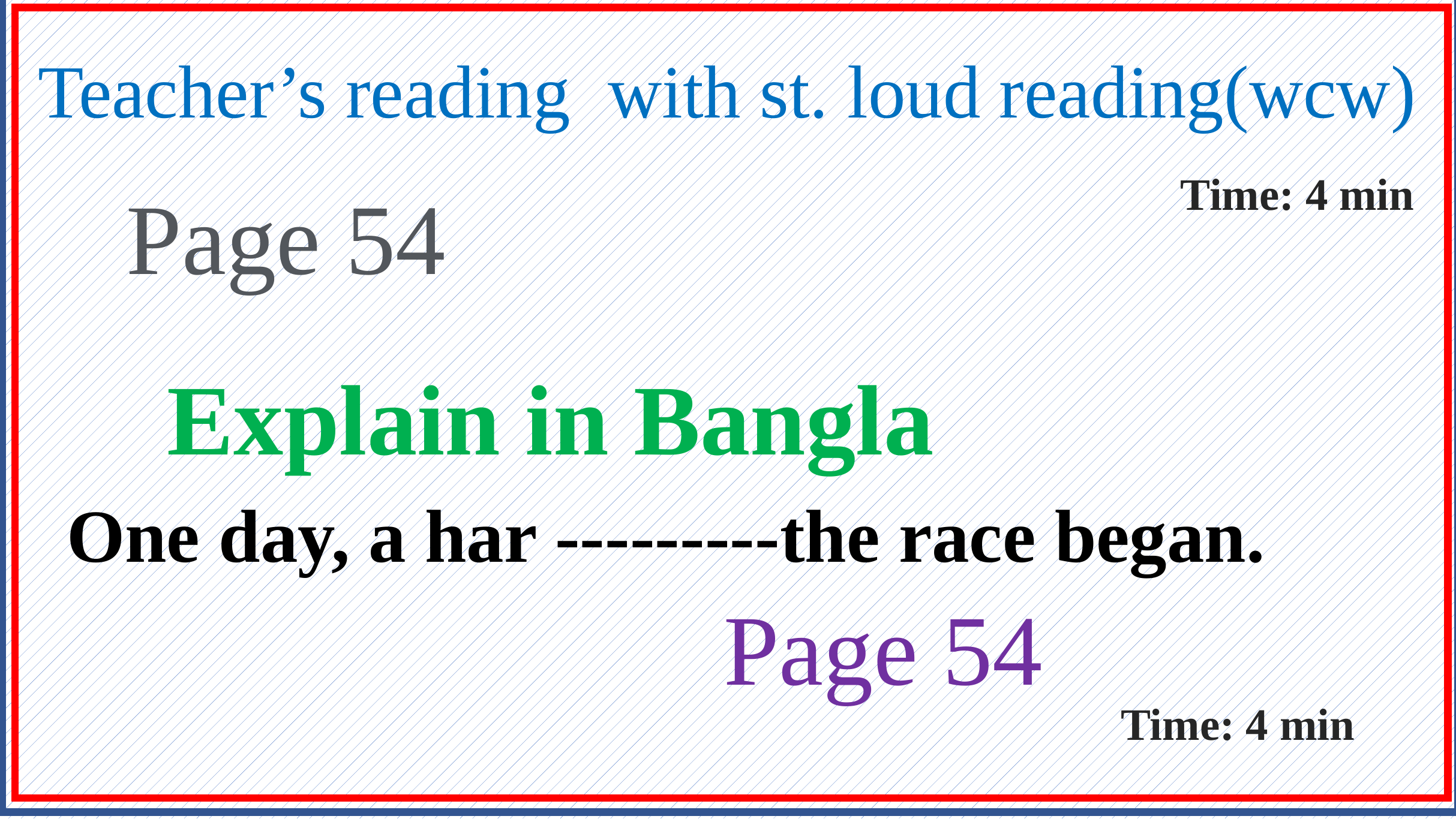

Teacher’s reading  with st. loud reading(wcw)
Time: 4 min
Page 54
Explain in Bangla
One day, a har ---------the race began.
Page 54
Time: 4 min